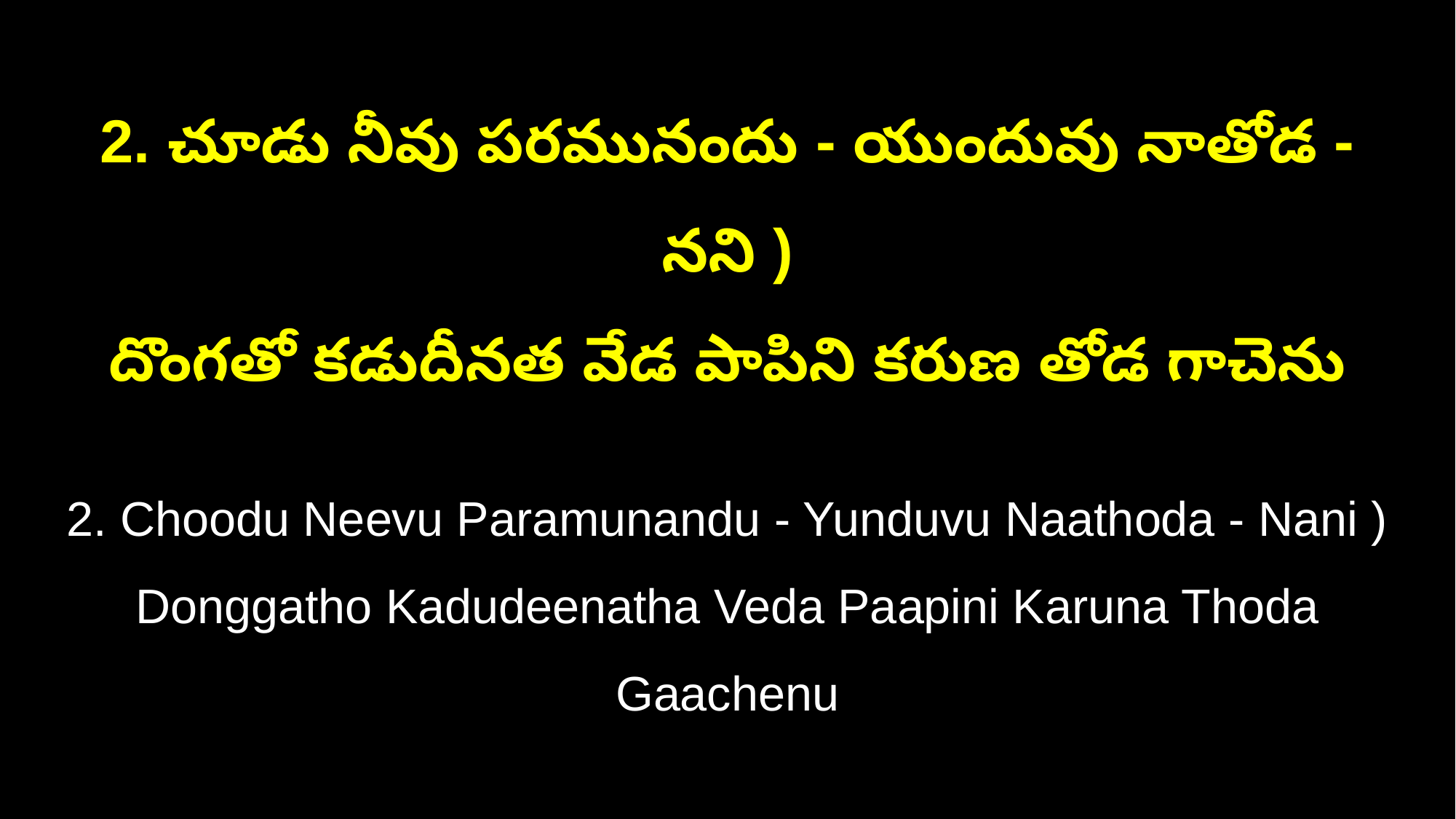

2. చూడు నీవు పరమునందు - యుందువు నాతోడ - నని )
దొంగతో కడుదీనత వేడ పాపిని కరుణ తోడ గాచెను
2. Choodu Neevu Paramunandu - Yunduvu Naathoda - Nani )
Donggatho Kadudeenatha Veda Paapini Karuna Thoda Gaachenu